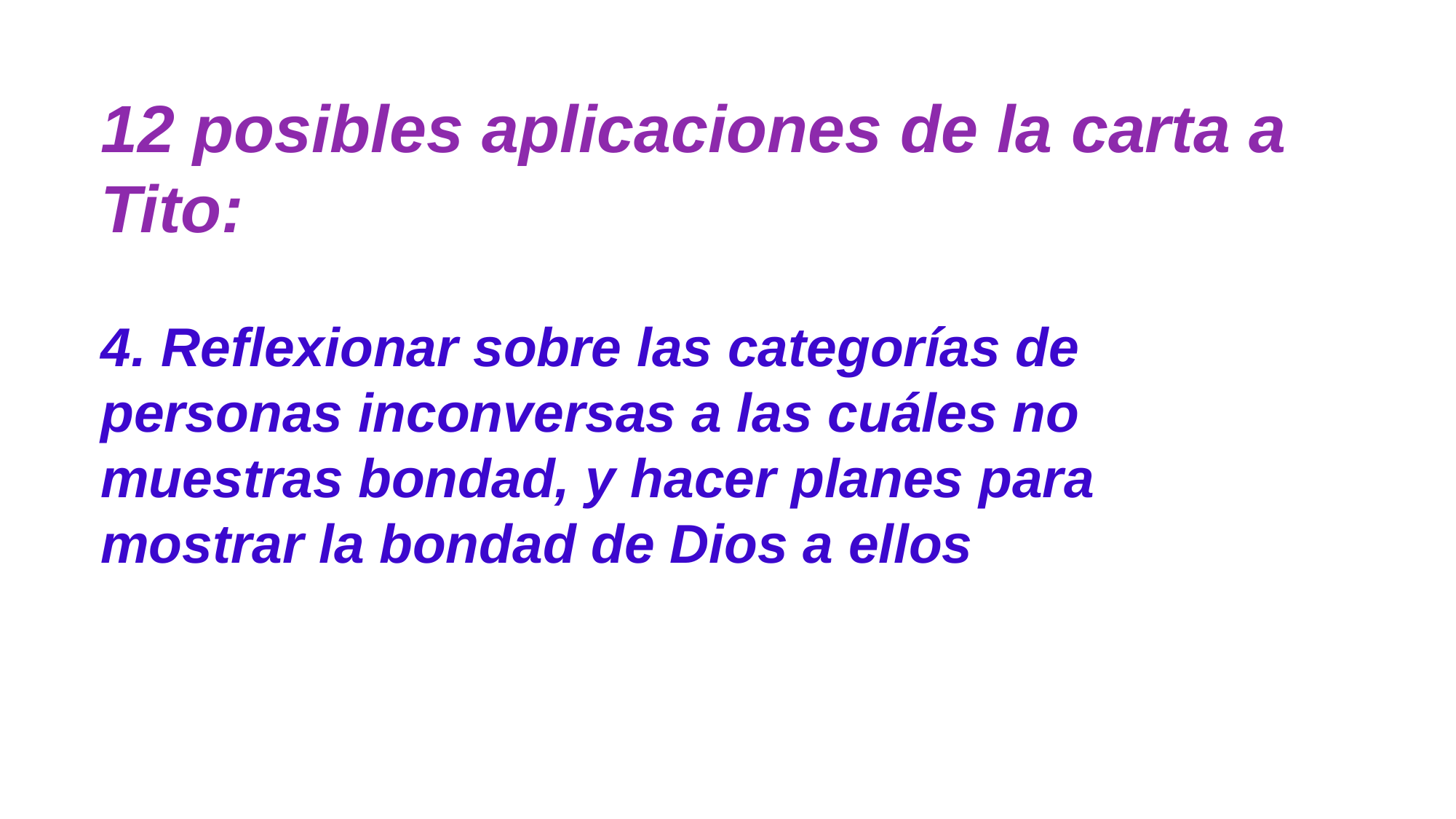

12 posibles aplicaciones de la carta a Tito:

4. Reflexionar sobre las categorías de personas inconversas a las cuáles no muestras bondad, y hacer planes para mostrar la bondad de Dios a ellos